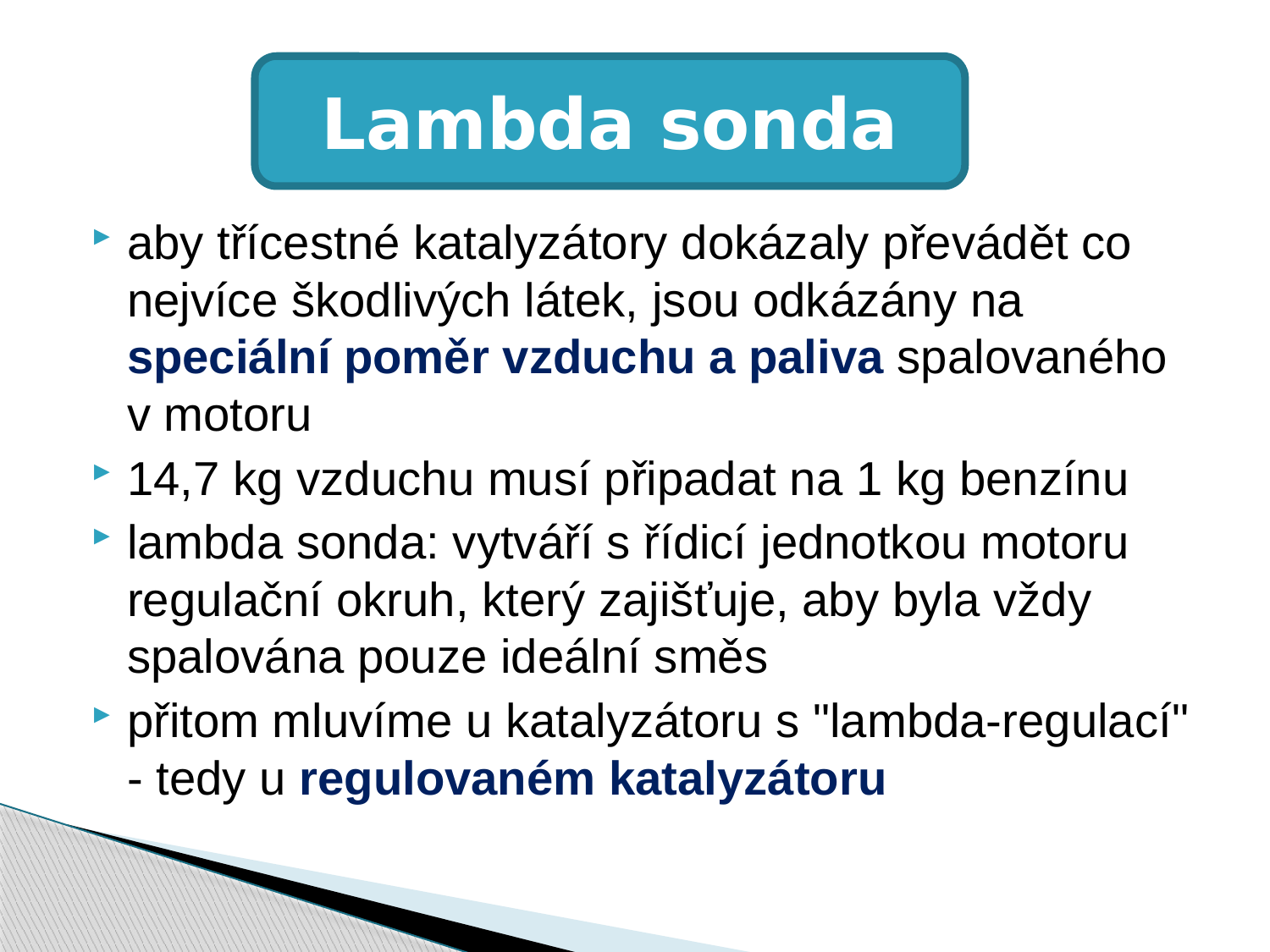

Lambda sonda
aby třícestné katalyzátory dokázaly převádět co nejvíce škodlivých látek, jsou odkázány na speciální poměr vzduchu a paliva spalovaného v motoru
14,7 kg vzduchu musí připadat na 1 kg benzínu
lambda sonda: vytváří s řídicí jednotkou motoru regulační okruh, který zajišťuje, aby byla vždy spalována pouze ideální směs
přitom mluvíme u katalyzátoru s "lambda-regulací" - tedy u regulovaném katalyzátoru